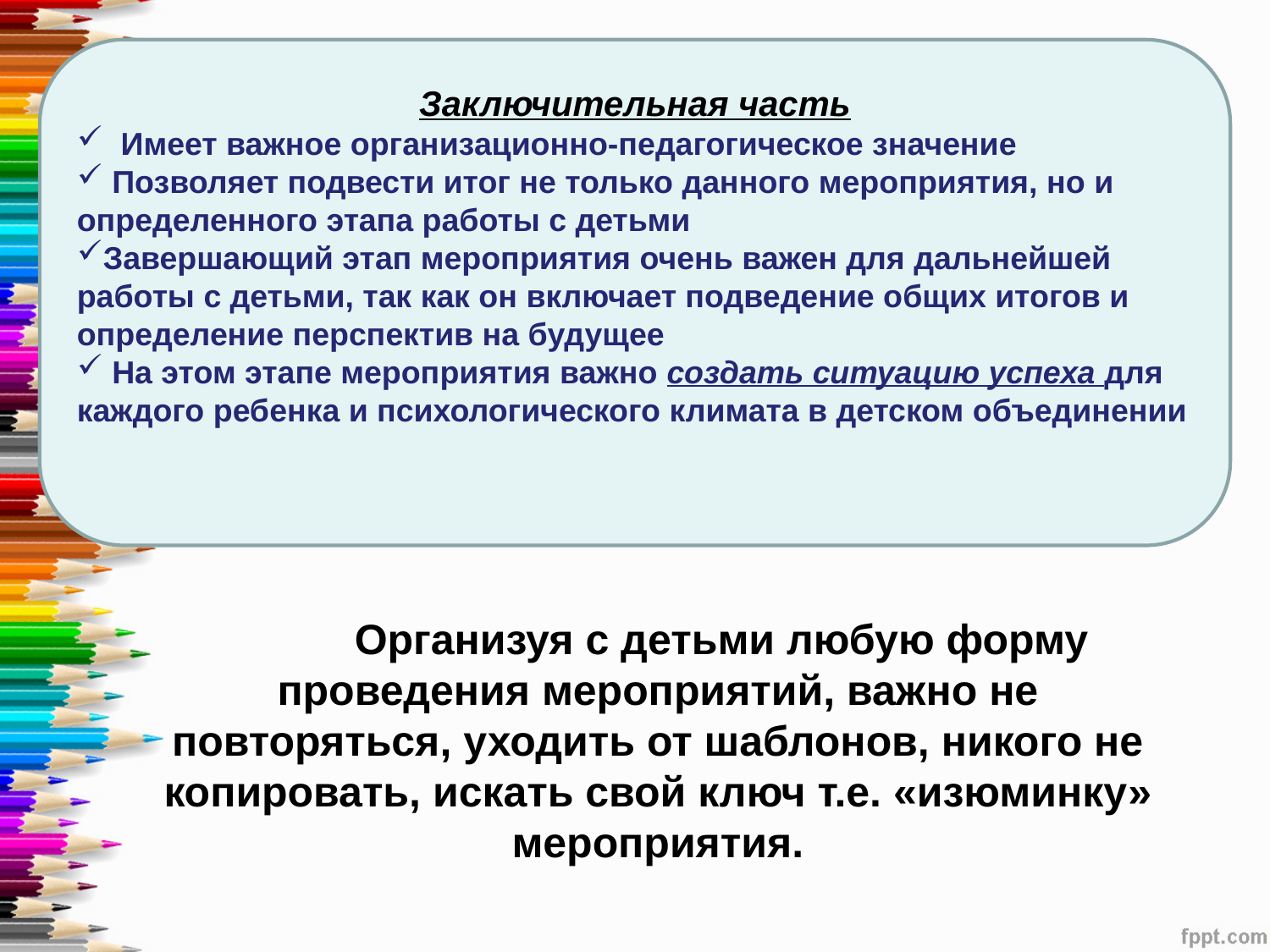

Заключительная часть
  Имеет важное организационно-педагогическое значение
 Позволяет подвести итог не только данного мероприятия, но и определенного этапа работы с детьми
Завершающий этап мероприятия очень важен для дальнейшей работы с детьми, так как он включает подведение общих итогов и определение перспектив на будущее
 На этом этапе мероприятия важно создать ситуацию успеха для каждого ребенка и психологического климата в детском объединении

# Оформление сценария мероприятия
	Организуя с детьми любую форму проведения мероприятий, важно не повторяться, уходить от шаблонов, никого не копировать, искать свой ключ т.е. «изюминку» мероприятия.